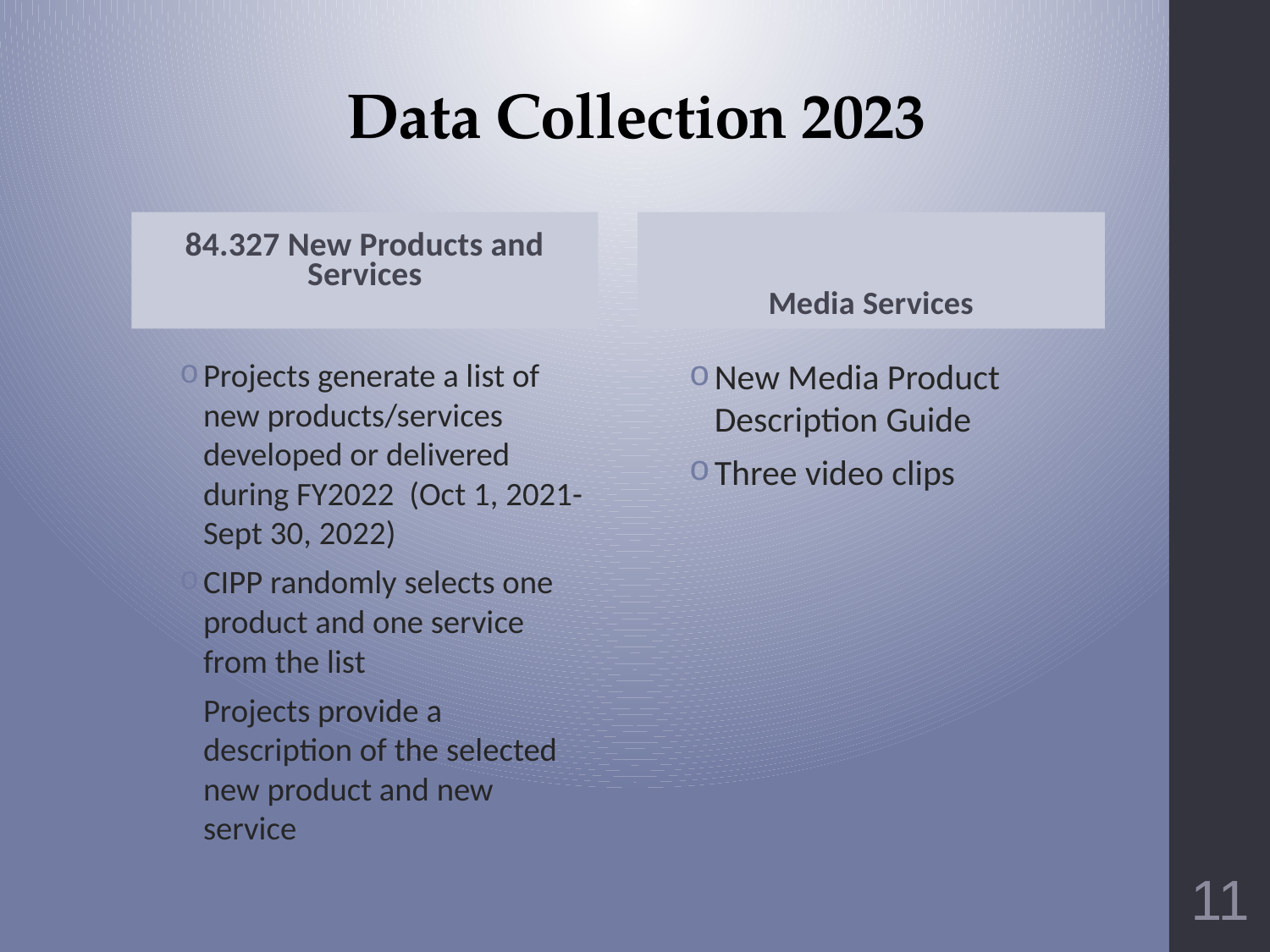

# Data Collection 2023

84.327 New Products and Services

Media Services

Projects generate a list of new products/services developed or delivered during FY2022  (Oct 1, 2021-Sept 30, 2022)
CIPP randomly selects one product and one service from the list
Projects provide a description of the selected new product and new service

New Media Product Description Guide
Three video clips

11